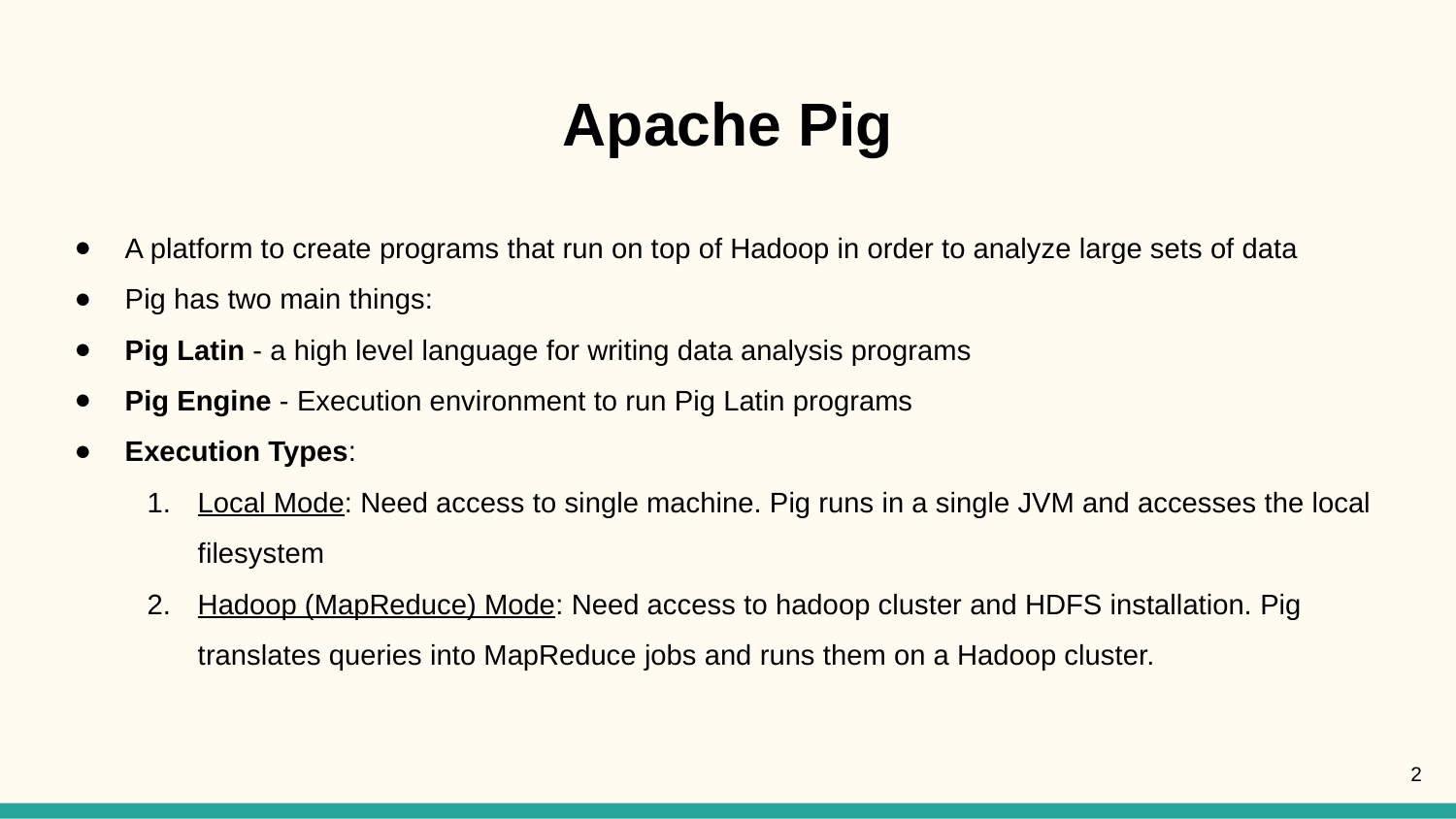

# Apache Pig
A platform to create programs that run on top of Hadoop in order to analyze large sets of data
Pig has two main things:
Pig Latin - a high level language for writing data analysis programs
Pig Engine - Execution environment to run Pig Latin programs
Execution Types:
Local Mode: Need access to single machine. Pig runs in a single JVM and accesses the local filesystem
Hadoop (MapReduce) Mode: Need access to hadoop cluster and HDFS installation. Pig translates queries into MapReduce jobs and runs them on a Hadoop cluster.
2